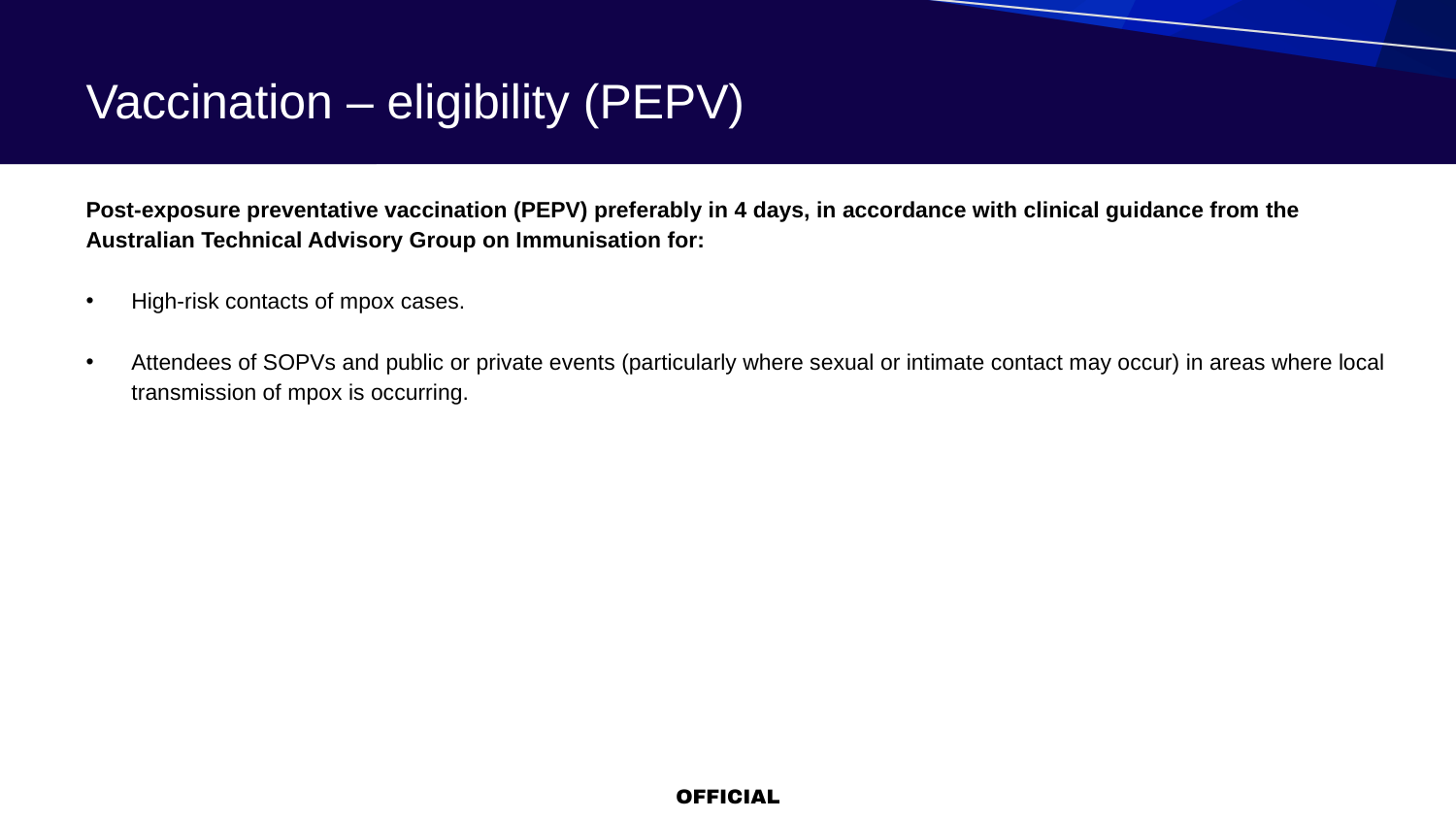

# Vaccination – eligibility (PEPV)
Post-exposure preventative vaccination (PEPV) preferably in 4 days, in accordance with clinical guidance from the Australian Technical Advisory Group on Immunisation for:
High-risk contacts of mpox cases.
Attendees of SOPVs and public or private events (particularly where sexual or intimate contact may occur) in areas where local transmission of mpox is occurring.